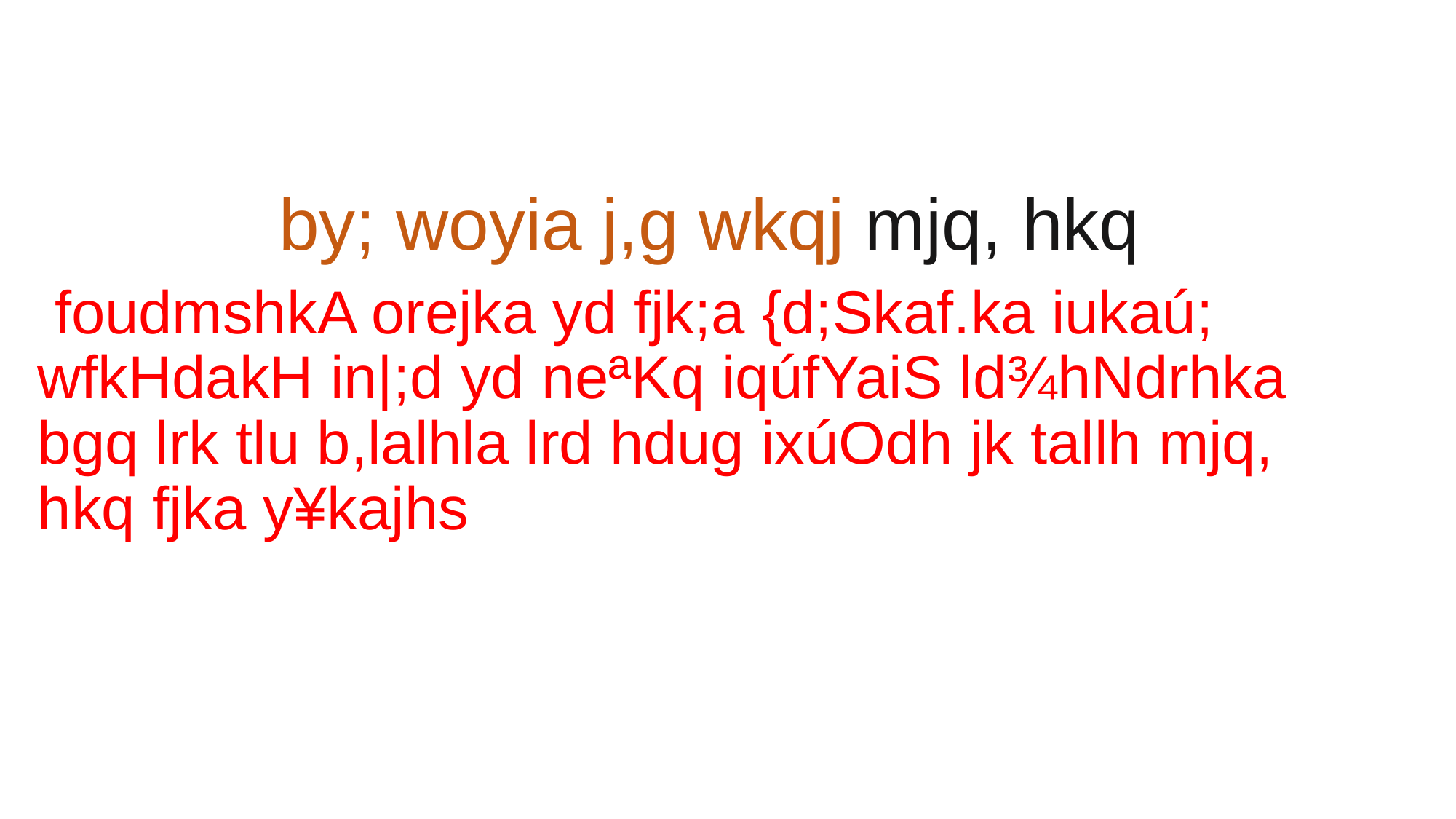

#
by; woyia j,g wkqj mjq, hkq
 foudmshkA orejka yd fjk;a {d;Skaf.ka iukaú; wfkHdakH in|;d yd neªKq iqúfYaiS ld¾hNdrhka bgq lrk tlu b,lalhla lrd hdug ixúOdh jk tallh mjq, hkq fjka y¥kajhs